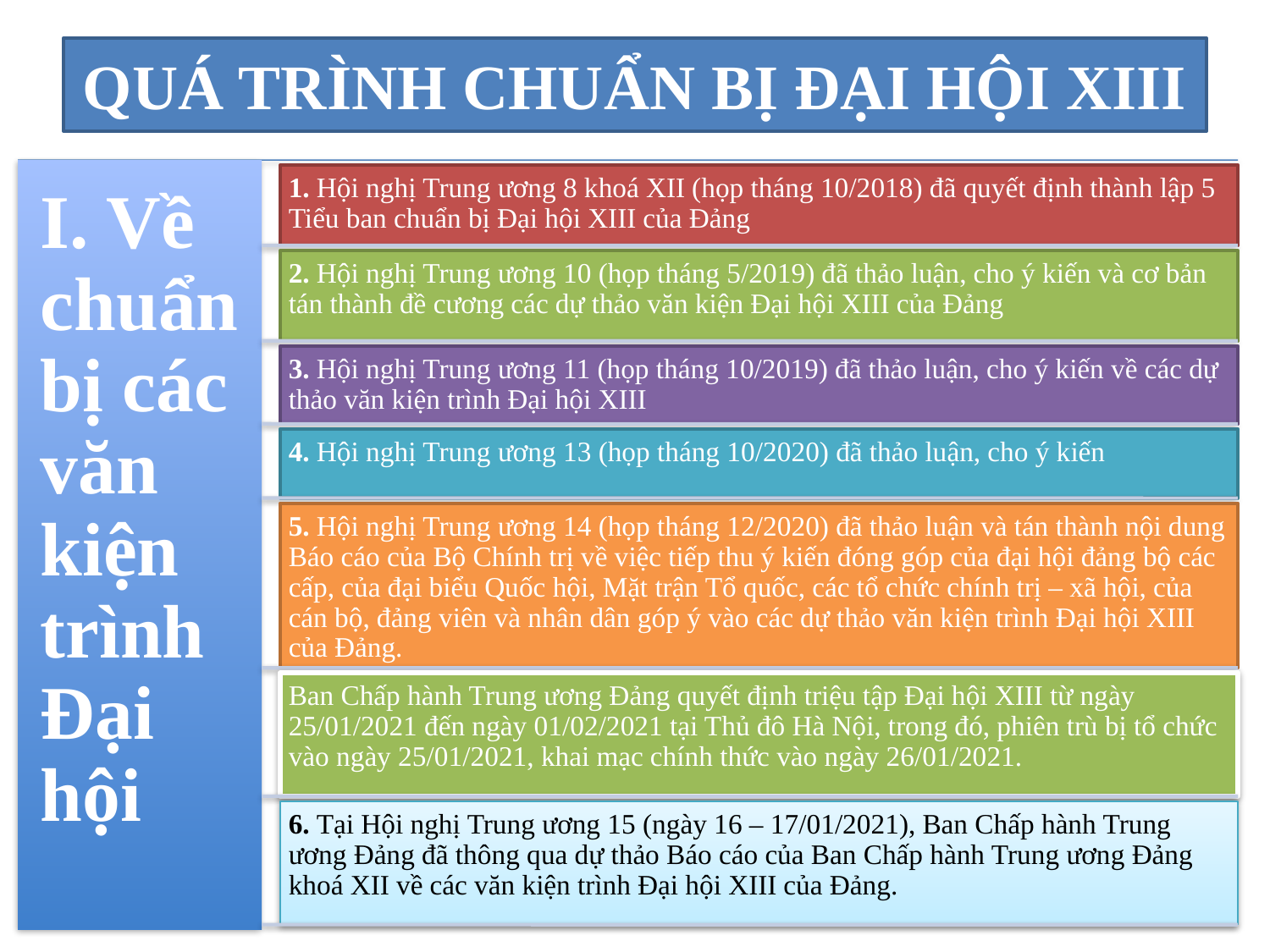

# QUÁ TRÌNH CHUẨN BỊ ĐẠI HỘI XIII
I. Về chuẩn bị các văn kiện trình Đại hội
1. Hội nghị Trung ương 8 khoá XII (họp tháng 10/2018) đã quyết định thành lập 5 Tiểu ban chuẩn bị Đại hội XIII của Đảng
2. Hội nghị Trung ương 10 (họp tháng 5/2019) đã thảo luận, cho ý kiến và cơ bản tán thành đề cương các dự thảo văn kiện Đại hội XIII của Đảng
3. Hội nghị Trung ương 11 (họp tháng 10/2019) đã thảo luận, cho ý kiến về các dự thảo văn kiện trình Đại hội XIII
4. Hội nghị Trung ương 13 (họp tháng 10/2020) đã thảo luận, cho ý kiến
5. Hội nghị Trung ương 14 (họp tháng 12/2020) đã thảo luận và tán thành nội dung Báo cáo của Bộ Chính trị về việc tiếp thu ý kiến đóng góp của đại hội đảng bộ các cấp, của đại biểu Quốc hội, Mặt trận Tổ quốc, các tổ chức chính trị – xã hội, của cán bộ, đảng viên và nhân dân góp ý vào các dự thảo văn kiện trình Đại hội XIII của Đảng.
Ban Chấp hành Trung ương Đảng quyết định triệu tập Đại hội XIII từ ngày 25/01/2021 đến ngày 01/02/2021 tại Thủ đô Hà Nội, trong đó, phiên trù bị tổ chức vào ngày 25/01/2021, khai mạc chính thức vào ngày 26/01/2021.
6. Tại Hội nghị Trung ương 15 (ngày 16 – 17/01/2021), Ban Chấp hành Trung ương Đảng đã thông qua dự thảo Báo cáo của Ban Chấp hành Trung ương Đảng khoá XII về các văn kiện trình Đại hội XIII của Đảng.